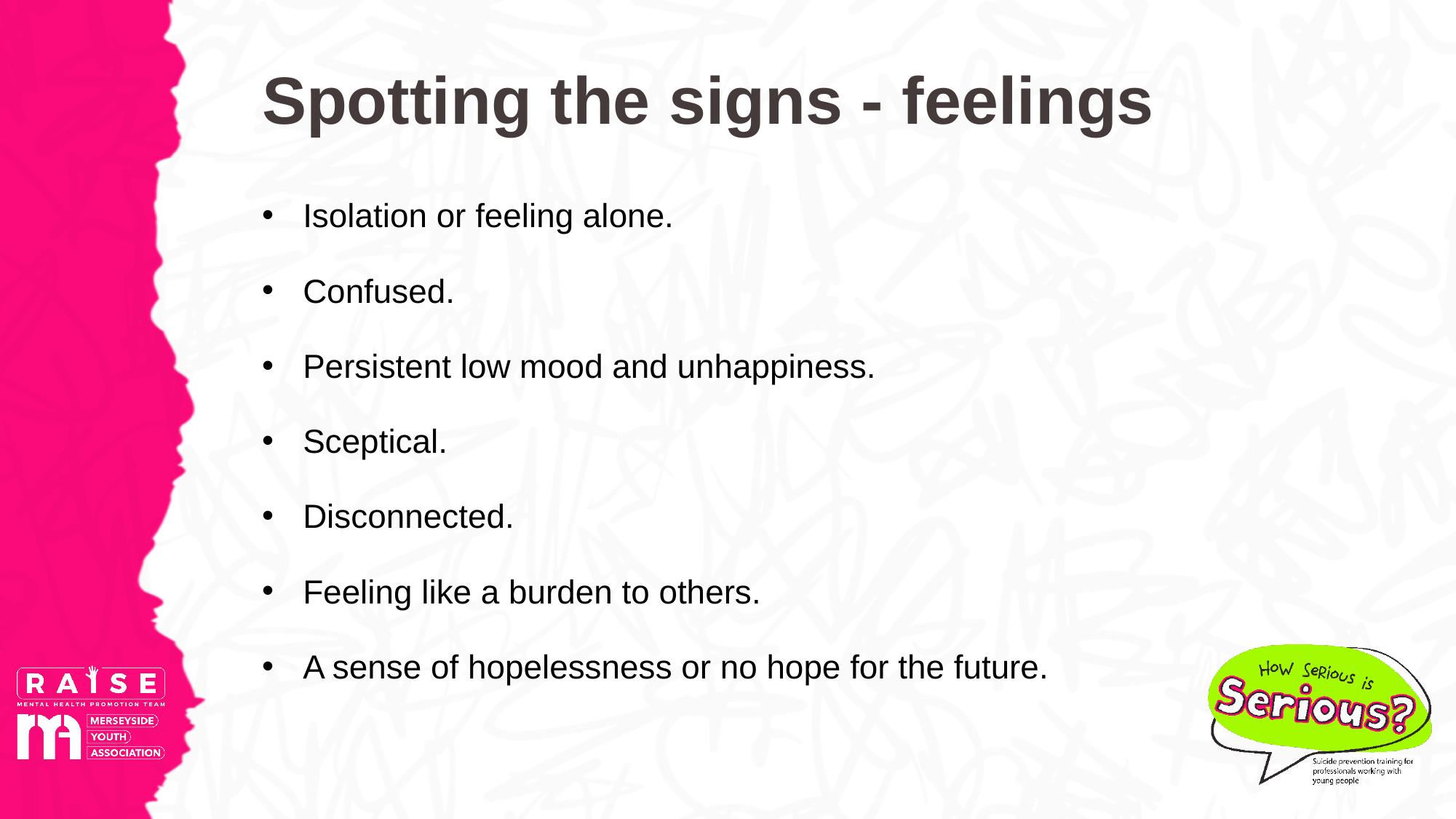

# Spotting the signs - feelings
Isolation or feeling alone.
Confused.
Persistent low mood and unhappiness.
Sceptical.
Disconnected.
Feeling like a burden to others.
A sense of hopelessness or no hope for the future.